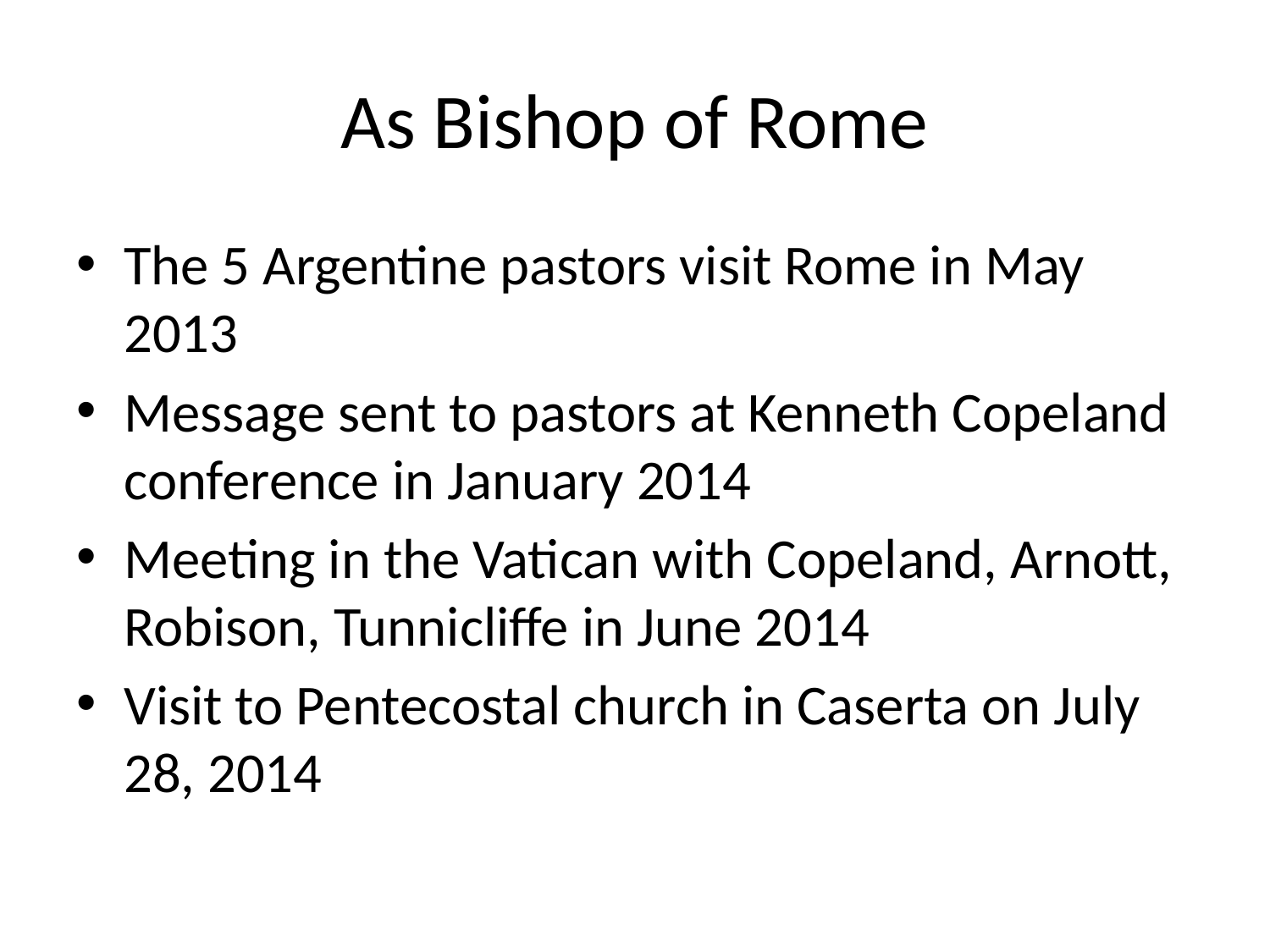

# As Bishop of Rome
The 5 Argentine pastors visit Rome in May 2013
Message sent to pastors at Kenneth Copeland conference in January 2014
Meeting in the Vatican with Copeland, Arnott, Robison, Tunnicliffe in June 2014
Visit to Pentecostal church in Caserta on July 28, 2014